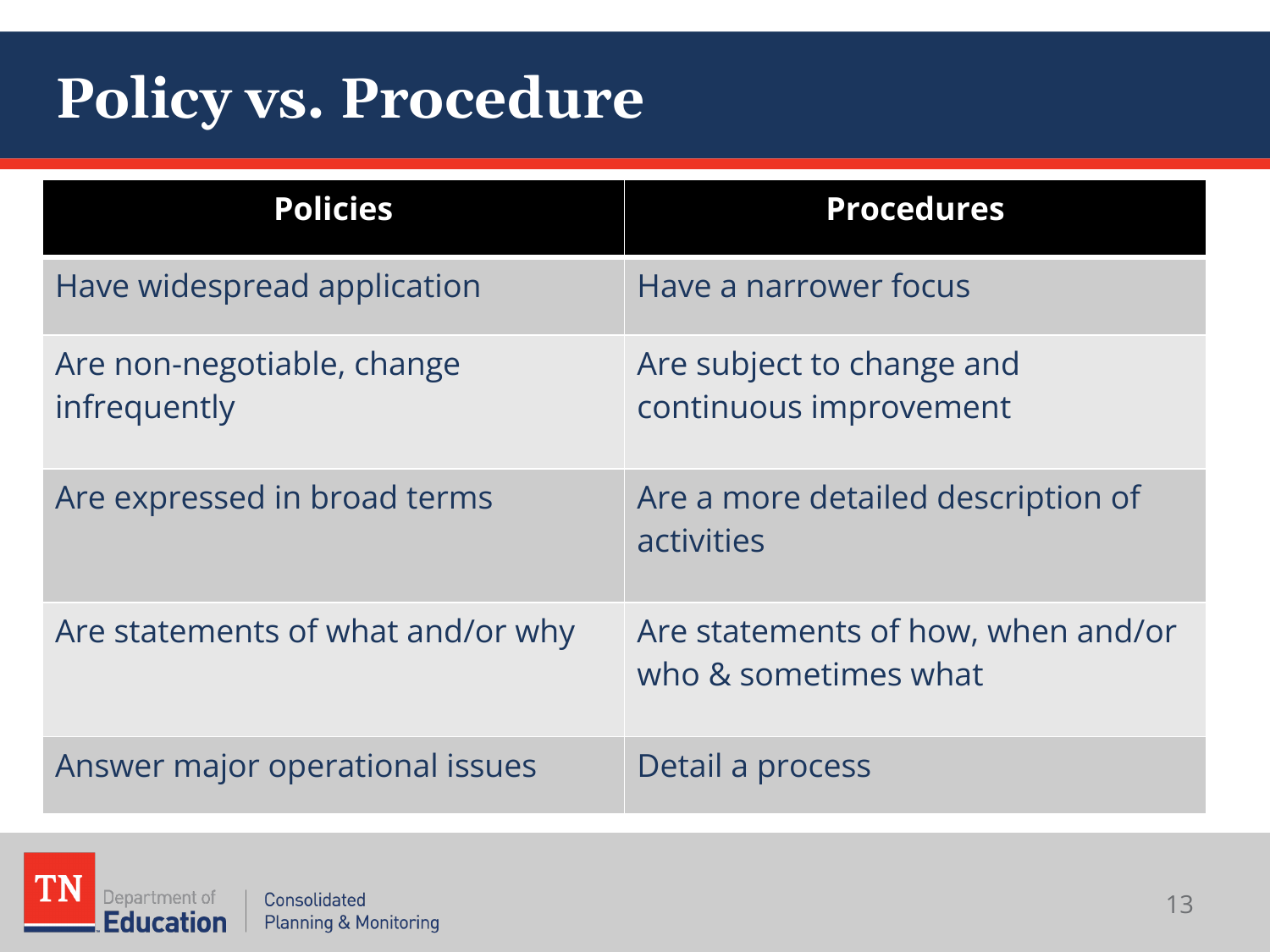

# Policy vs. Procedure
| Policies | Procedures |
| --- | --- |
| Have widespread application | Have a narrower focus |
| Are non-negotiable, change infrequently | Are subject to change and continuous improvement |
| Are expressed in broad terms | Are a more detailed description of activities |
| Are statements of what and/or why | Are statements of how, when and/or who & sometimes what |
| Answer major operational issues | Detail a process |
13